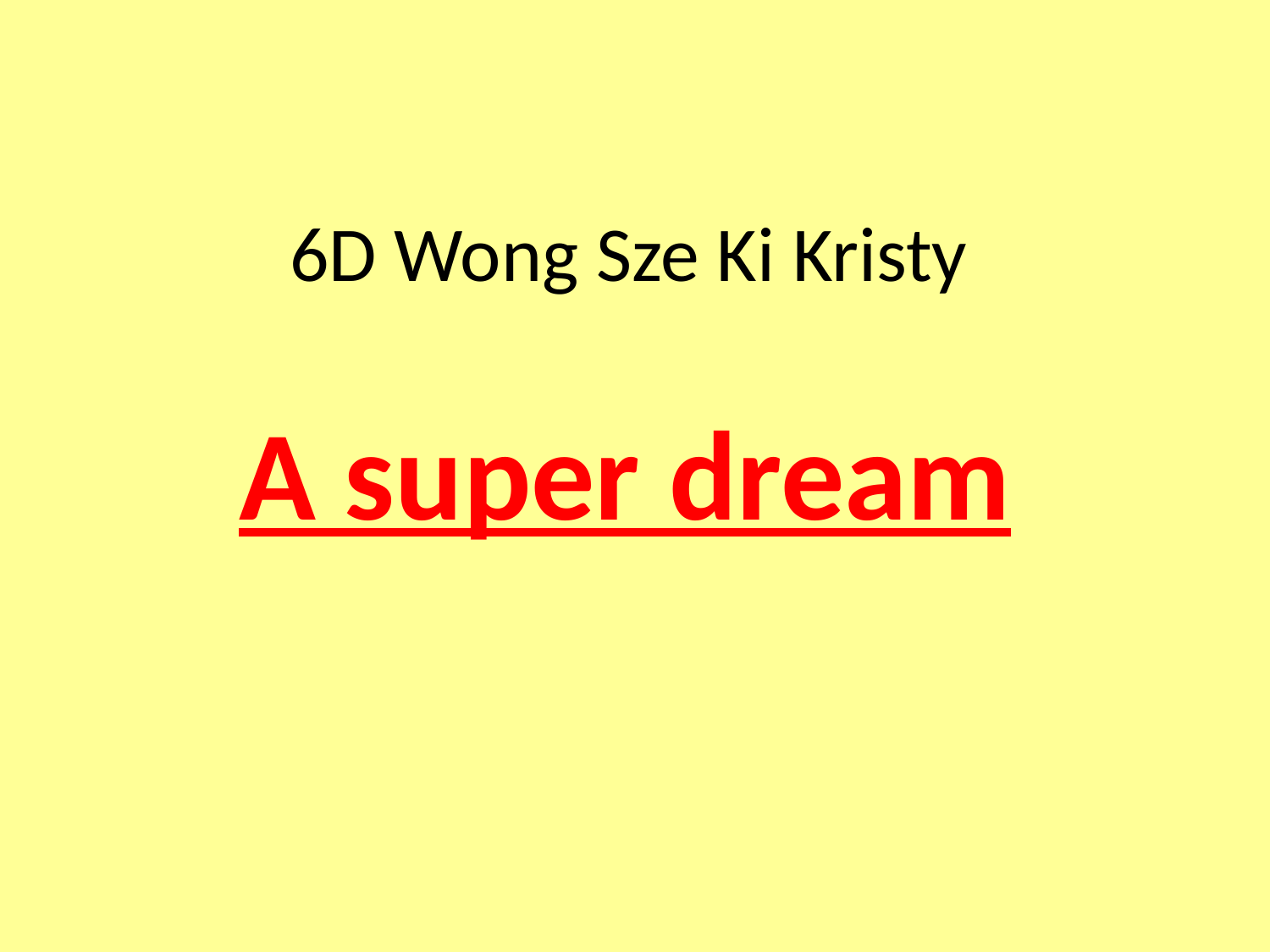

# 6D Wong Sze Ki Kristy
A super dream